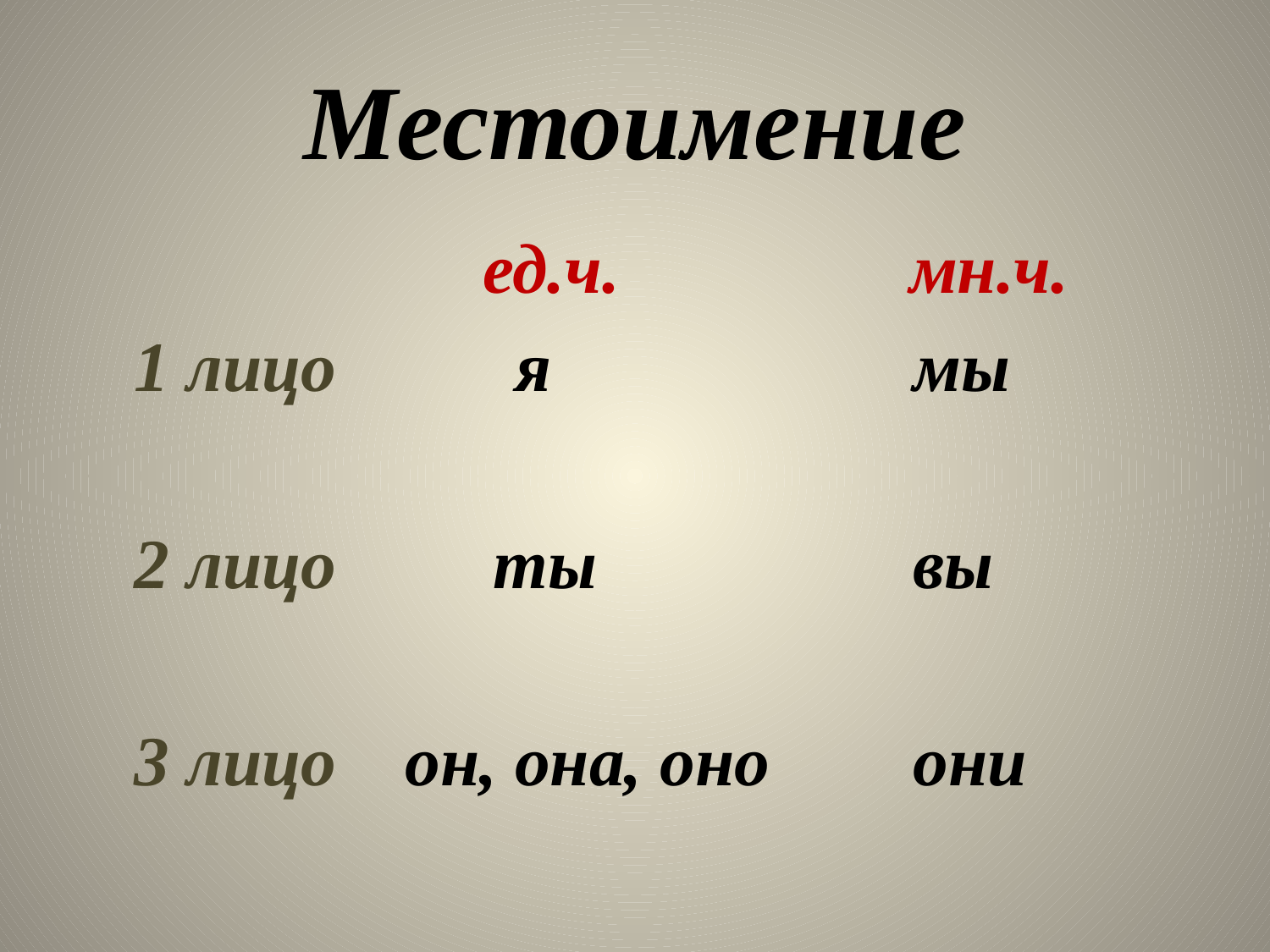

# Местоимение
 		      ед.ч.		        мн.ч.
1 лицо	 	я			 мы

2 лицо	      ты			 вы

3 лицо	 он, она, оно	 они